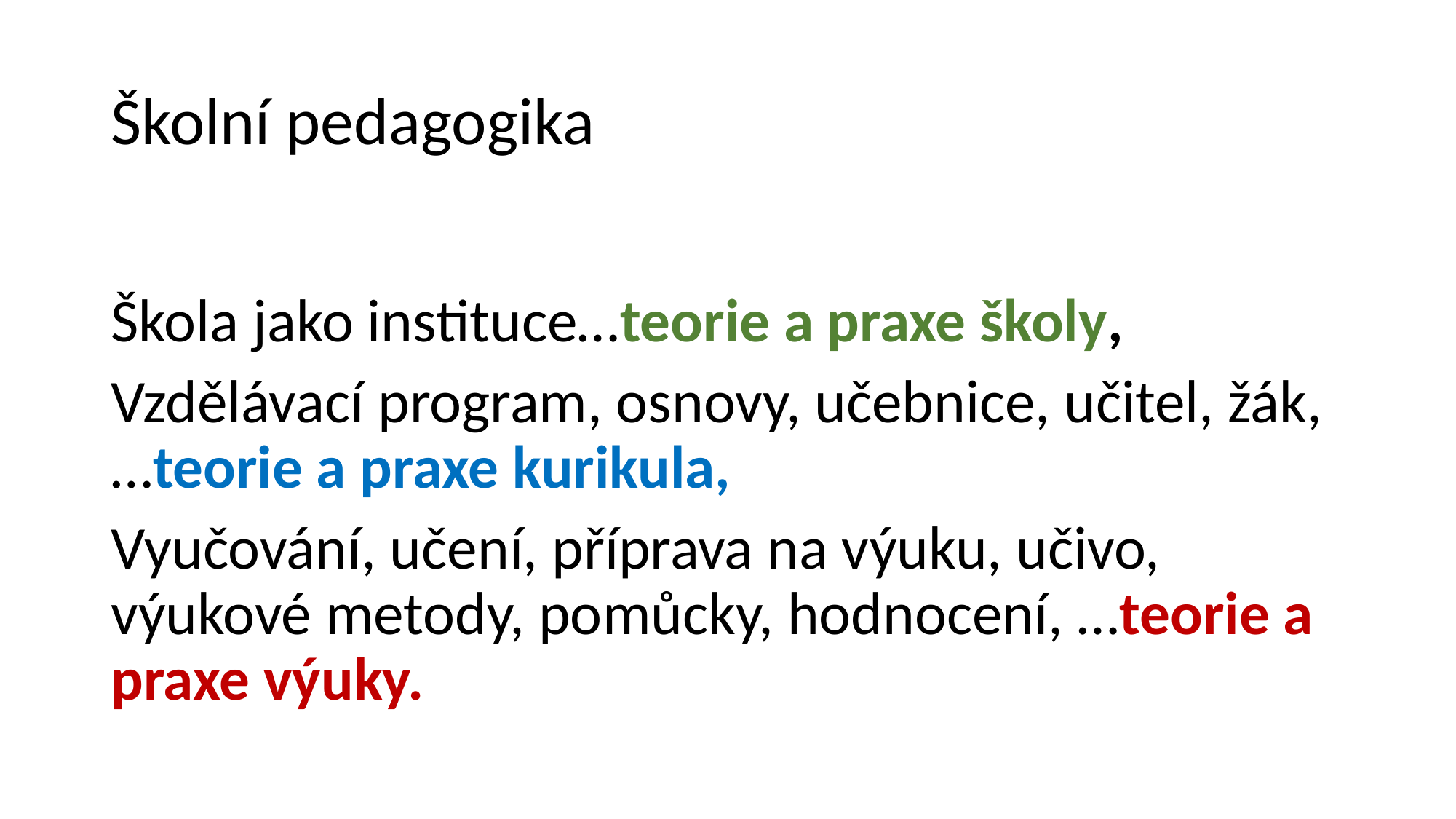

# Školní pedagogika

Škola jako instituce…teorie a praxe školy,
Vzdělávací program, osnovy, učebnice, učitel, žák, …teorie a praxe kurikula,
Vyučování, učení, příprava na výuku, učivo, výukové metody, pomůcky, hodnocení, …teorie a praxe výuky.